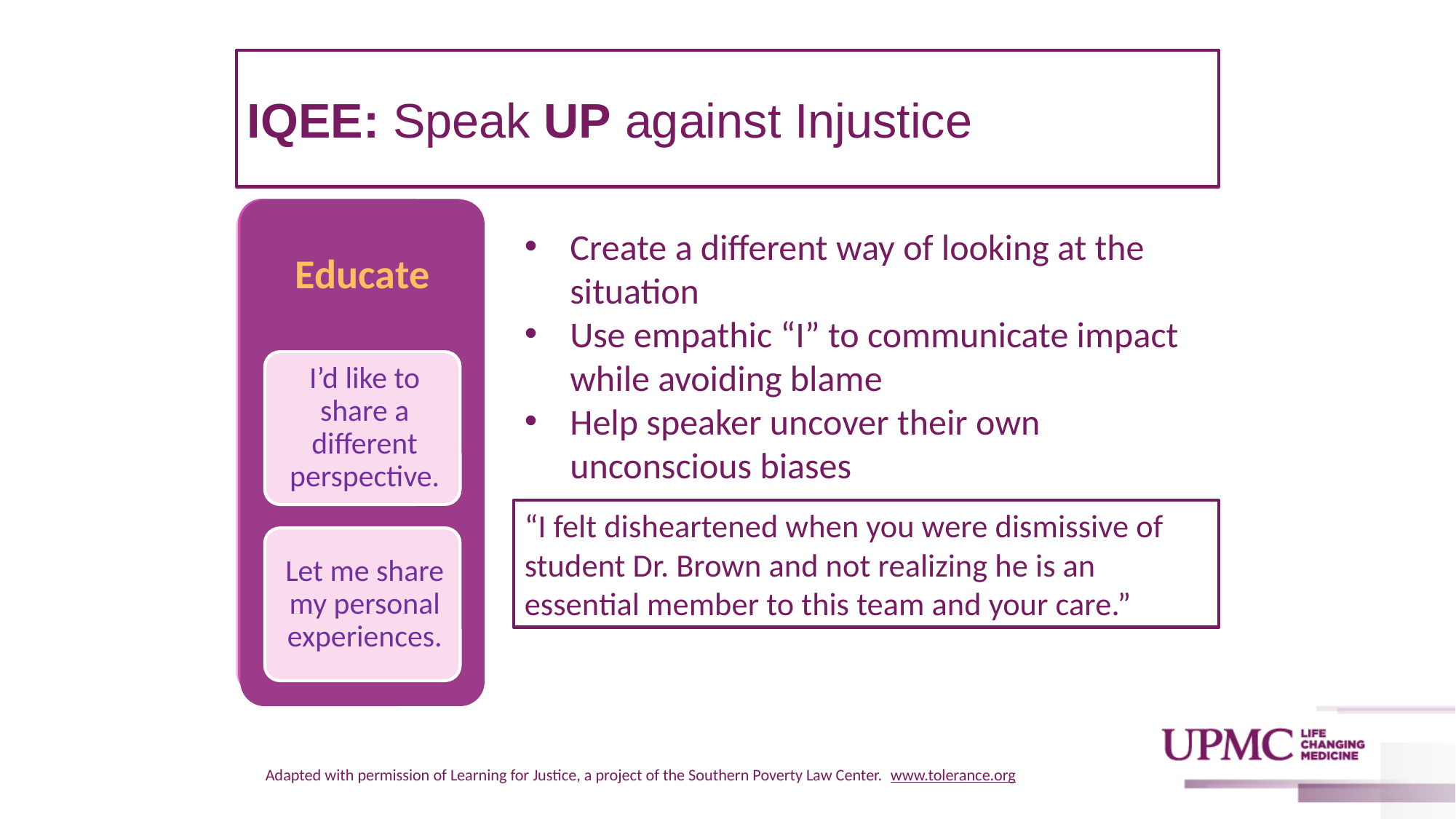

# IQEE: Speak UP against Injustice
Question
Why do you feel that way?
Why do you think some people may find what you said harmful or inappropriate?
Educate
I’d like to share a different perspective.
Let me share my personal experiences.
Interrupt
Excuse me, can I just clarify what I heard?
Before we continue, I want to talk about the language you just used.
Interrupt
Excuse me, can I just clarify what I heard?
Before we continue, I want to talk about the language you just used.
Create a different way of looking at the situation
Use empathic “I” to communicate impact while avoiding blame
Help speaker uncover their own unconscious biases
“I felt disheartened when you were dismissive of student Dr. Brown and not realizing he is an essential member to this team and your care.”
Adapted with permission of Learning for Justice, a project of the Southern Poverty Law Center.  www.tolerance.org